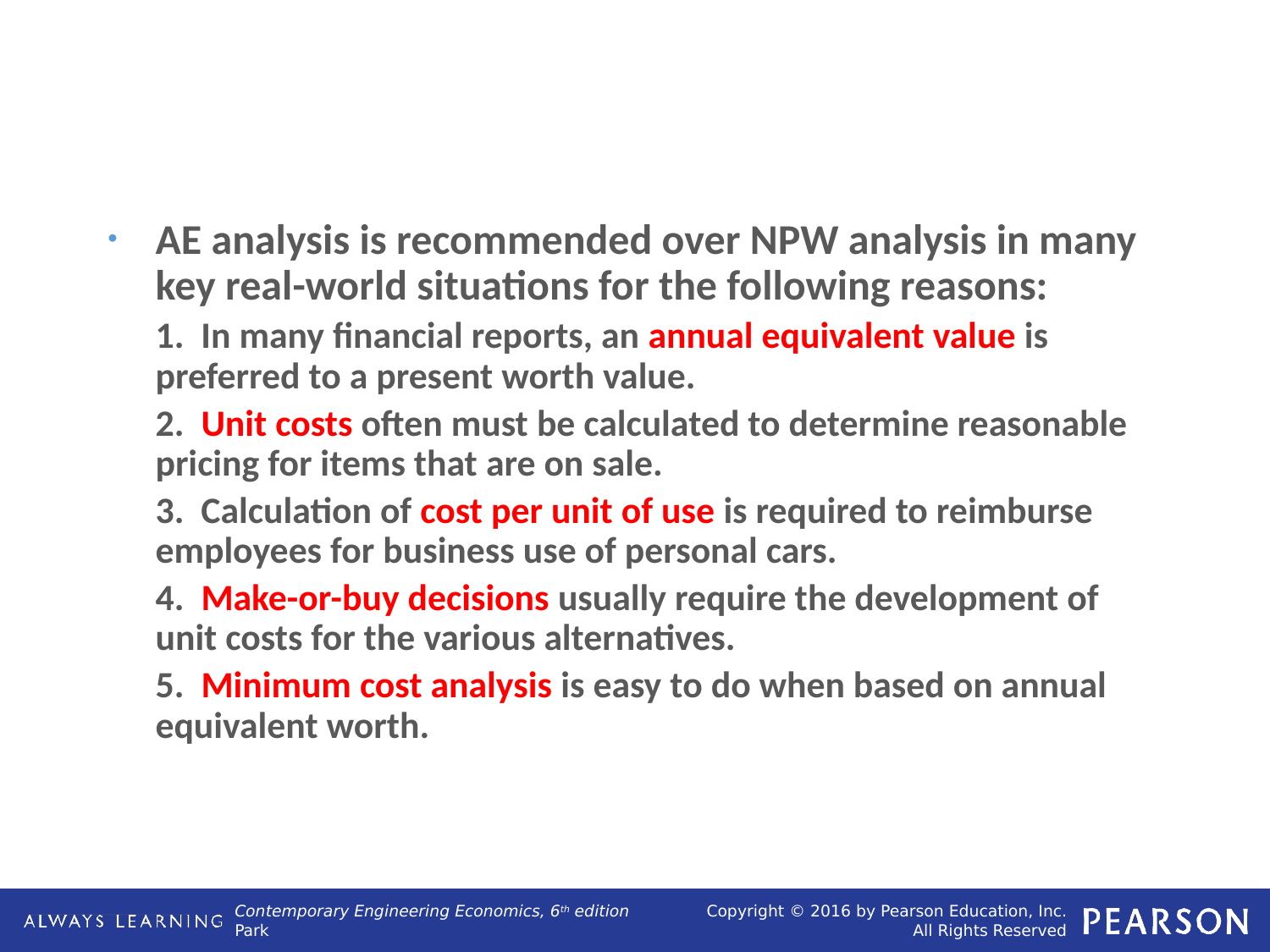

AE analysis is recommended over NPW analysis in many key real-world situations for the following reasons:
	1.  In many financial reports, an annual equivalent value is preferred to a present worth value.
	2.  Unit costs often must be calculated to determine reasonable pricing for items that are on sale.
	3.  Calculation of cost per unit of use is required to reimburse employees for business use of personal cars.
	4.  Make-or-buy decisions usually require the development of unit costs for the various alternatives.
	5.  Minimum cost analysis is easy to do when based on annual equivalent worth.